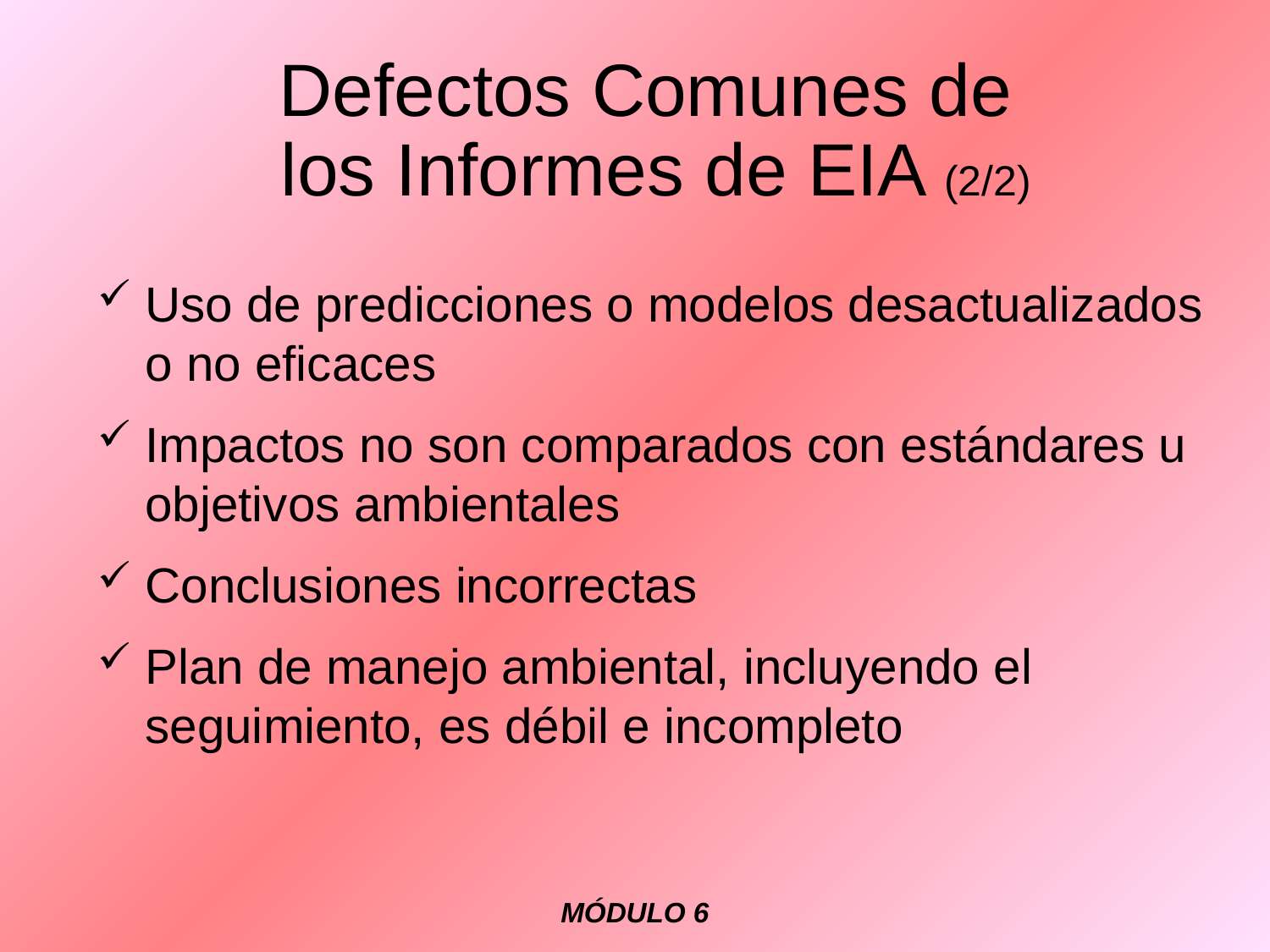

# Defectos Comunes de los Informes de EIA (2/2)
Uso de predicciones o modelos desactualizados o no eficaces
Impactos no son comparados con estándares u objetivos ambientales
Conclusiones incorrectas
Plan de manejo ambiental, incluyendo el seguimiento, es débil e incompleto
MÓDULO 6